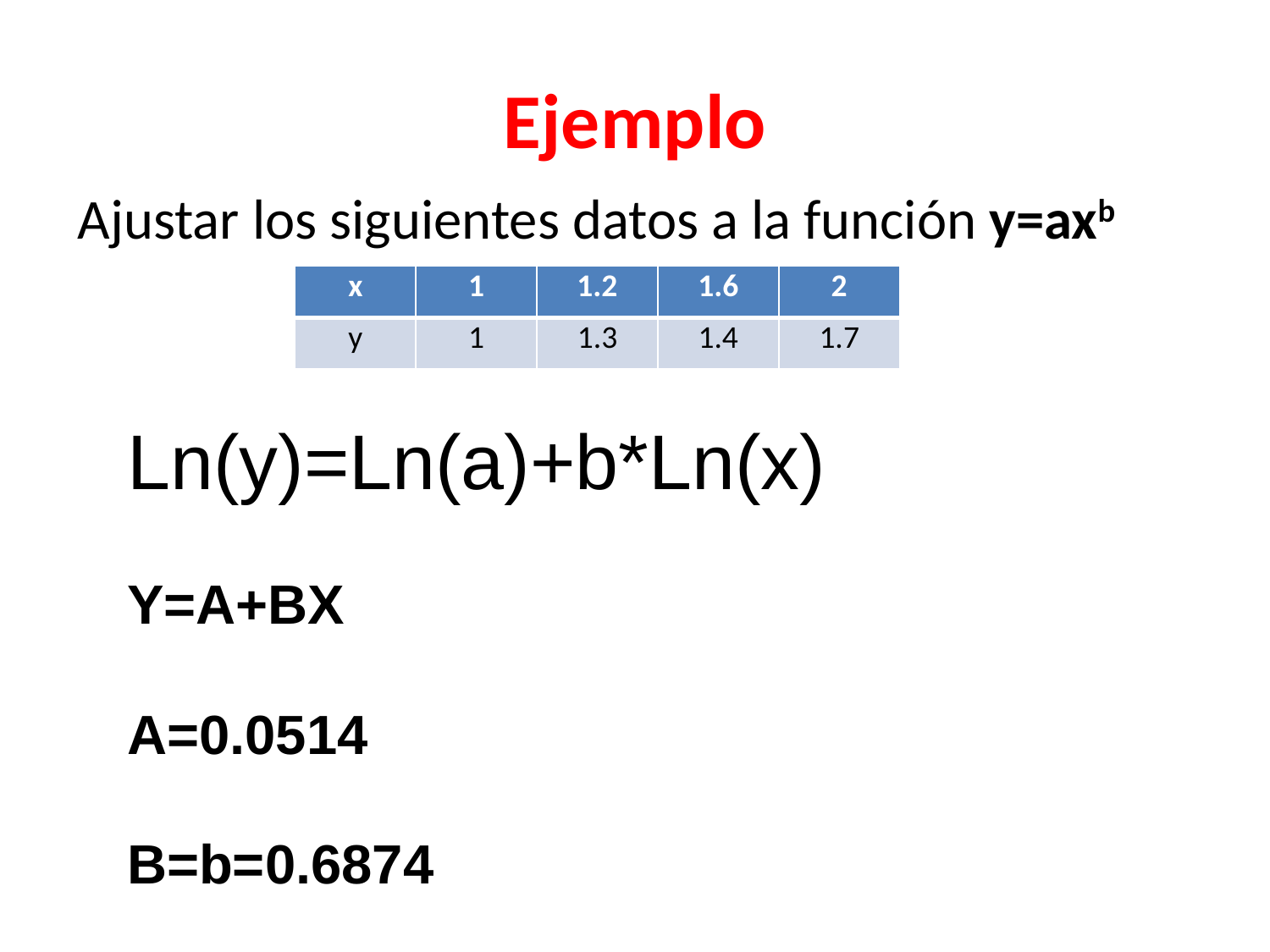

# Ejemplo
Ajustar los siguientes datos a la función y=axb
| x | 1 | 1.2 | 1.6 | 2 |
| --- | --- | --- | --- | --- |
| y | 1 | 1.3 | 1.4 | 1.7 |
Ln(y)=Ln(a)+b*Ln(x)
Y=A+BX
A=0.0514
B=b=0.6874
a=1.0525
y=1.0525x0.6874